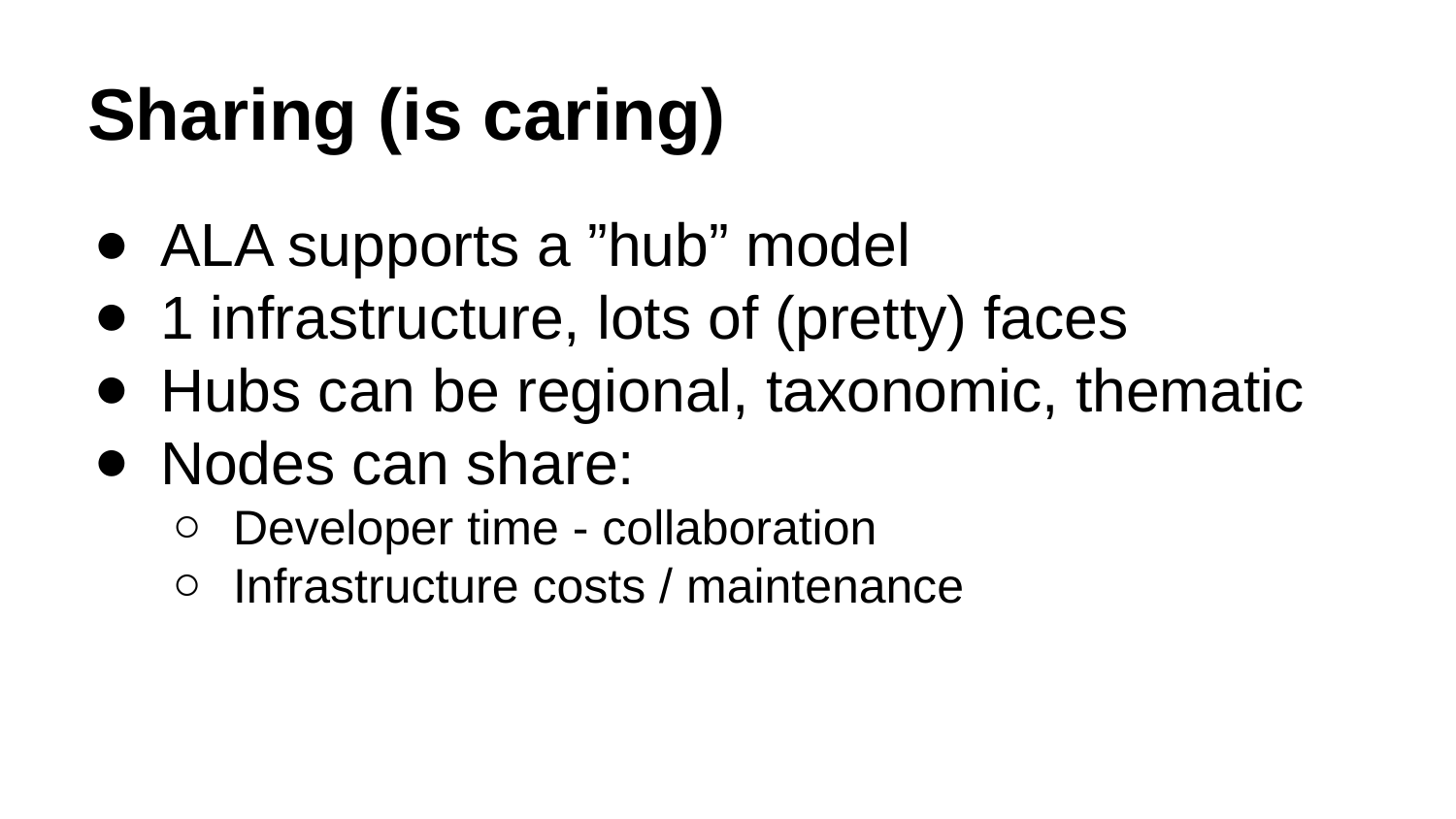

# Sharing (is caring)
ALA supports a ”hub” model
1 infrastructure, lots of (pretty) faces
Hubs can be regional, taxonomic, thematic
Nodes can share:
Developer time - collaboration
Infrastructure costs / maintenance